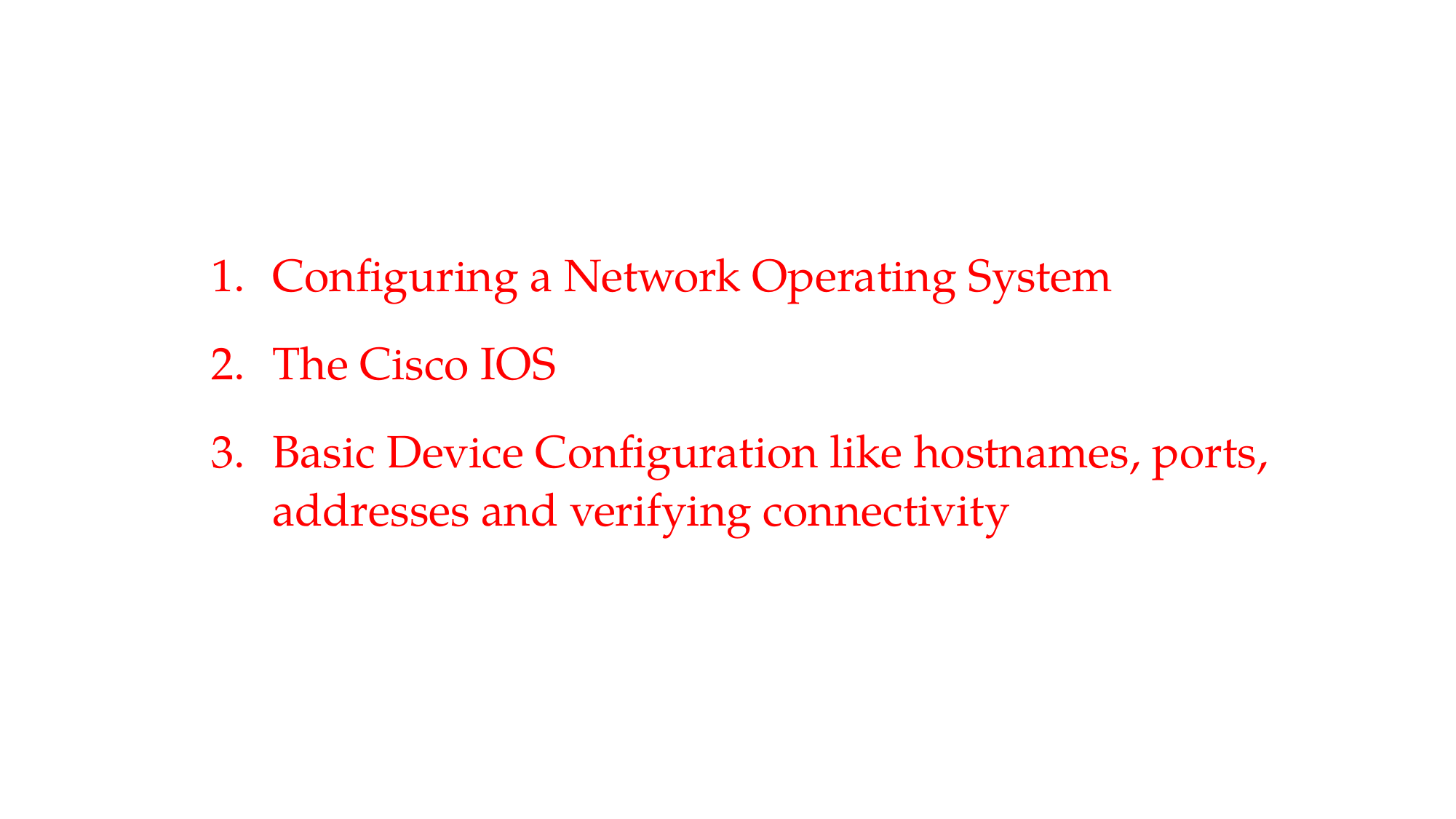

Configuring a Network Operating System
The Cisco IOS
Basic Device Configuration like hostnames, ports, addresses and verifying connectivity